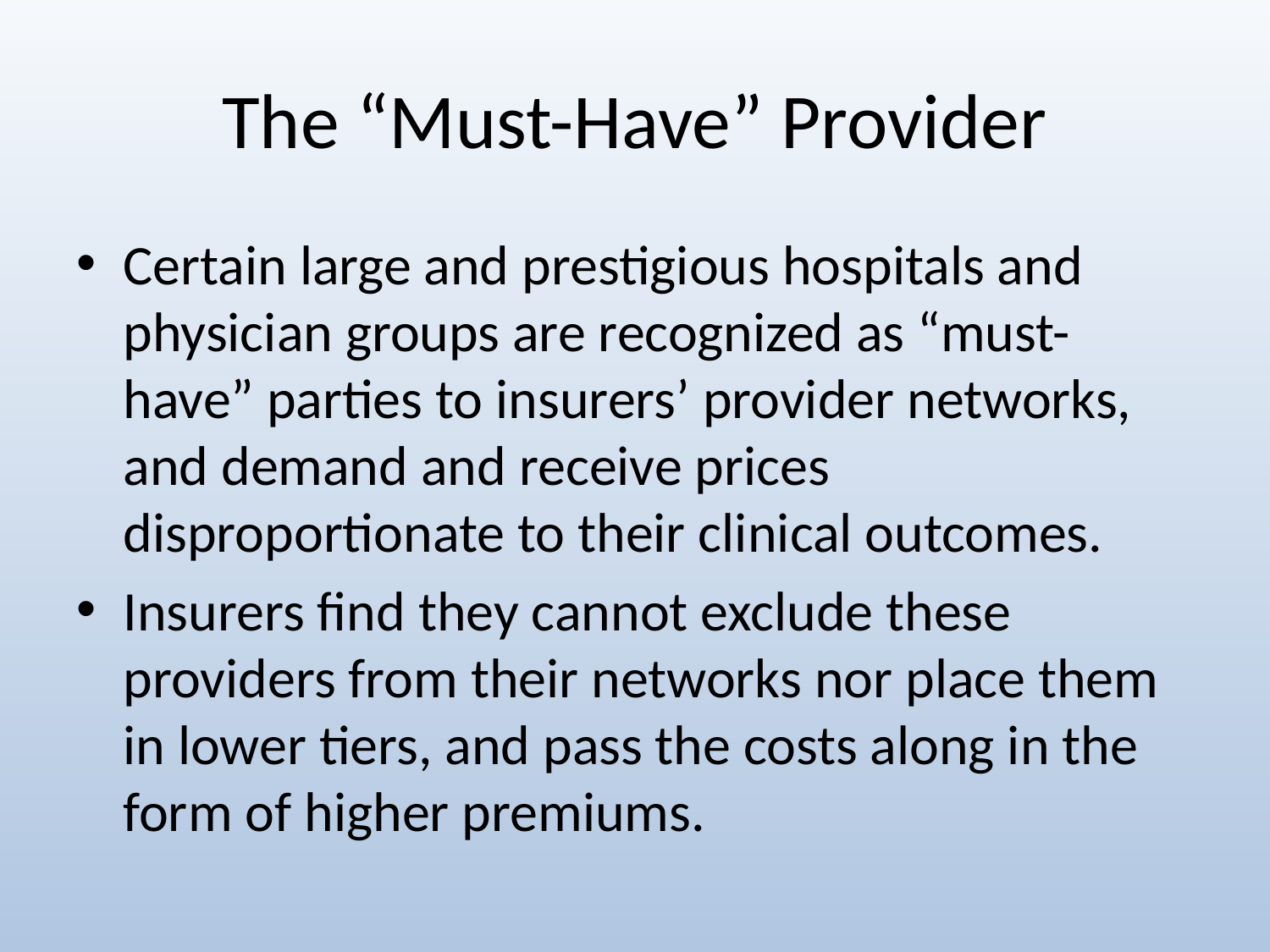

# The “Must-Have” Provider
Certain large and prestigious hospitals and physician groups are recognized as “must-have” parties to insurers’ provider networks, and demand and receive prices disproportionate to their clinical outcomes.
Insurers find they cannot exclude these providers from their networks nor place them in lower tiers, and pass the costs along in the form of higher premiums.